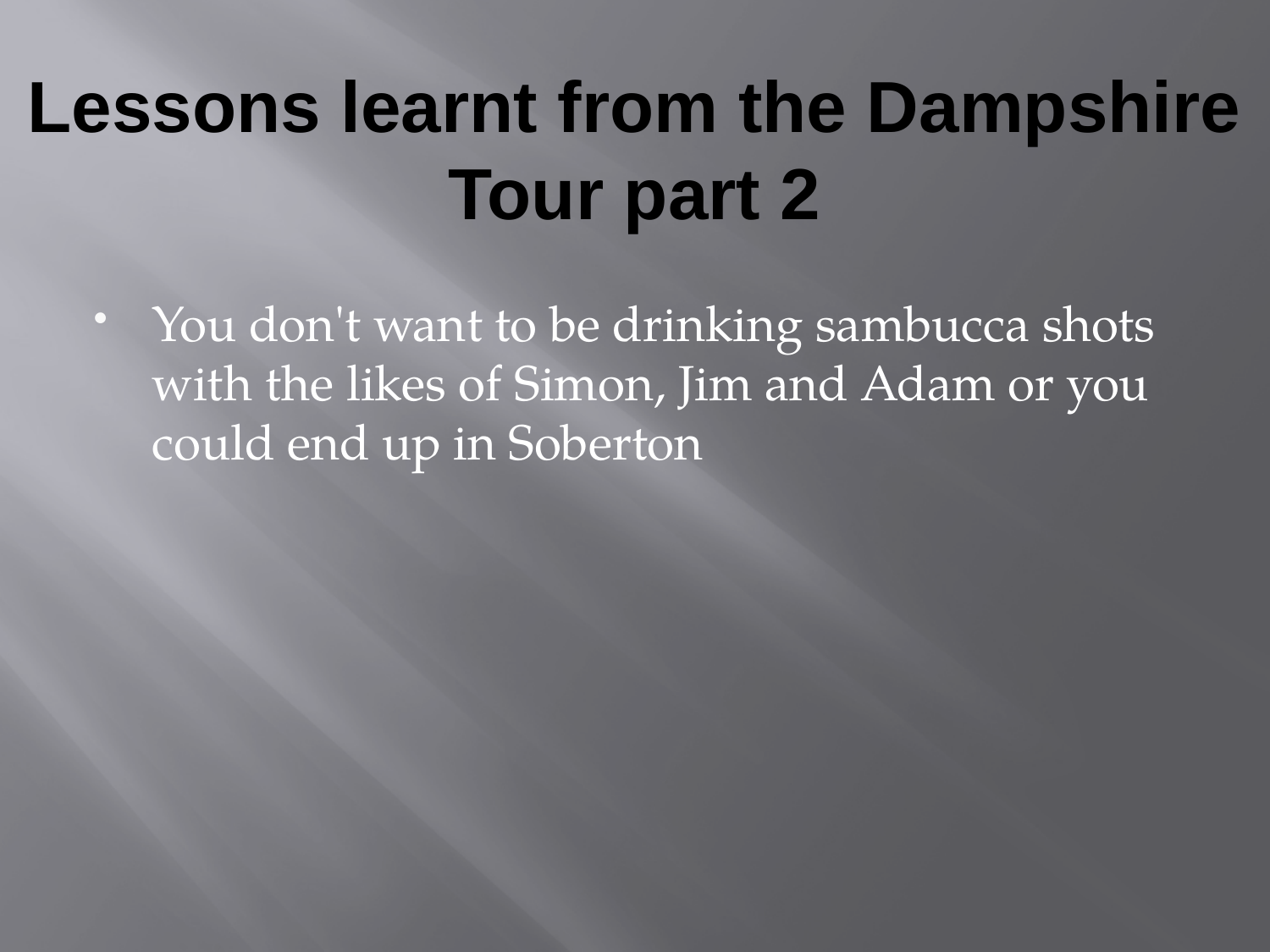

# Lessons learnt from the Dampshire Tour part 2
You don't want to be drinking sambucca shots with the likes of Simon, Jim and Adam or you could end up in Soberton